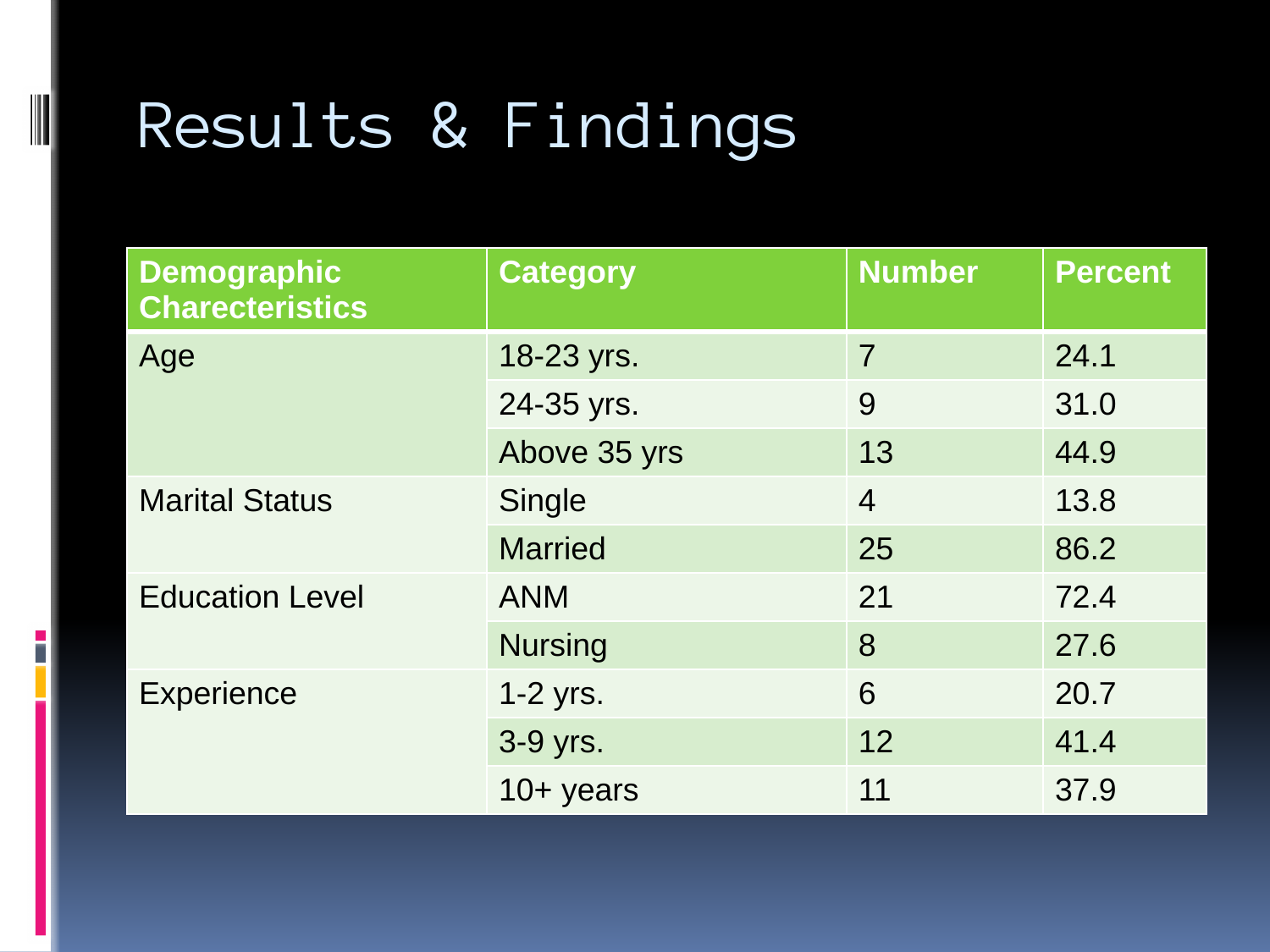

# Results & Findings
| Demographic Charecteristics | Category | Number | Percent |
| --- | --- | --- | --- |
| Age | 18-23 yrs. | 7 | 24.1 |
|  | 24-35 yrs. | 9 | 31.0 |
|  | Above 35 yrs | 13 | 44.9 |
| Marital Status | Single | 4 | 13.8 |
|  | Married | 25 | 86.2 |
| Education Level | ANM | 21 | 72.4 |
|  | Nursing | 8 | 27.6 |
| Experience | 1-2 yrs. | 6 | 20.7 |
|  | 3-9 yrs. | 12 | 41.4 |
|  | 10+ years | 11 | 37.9 |